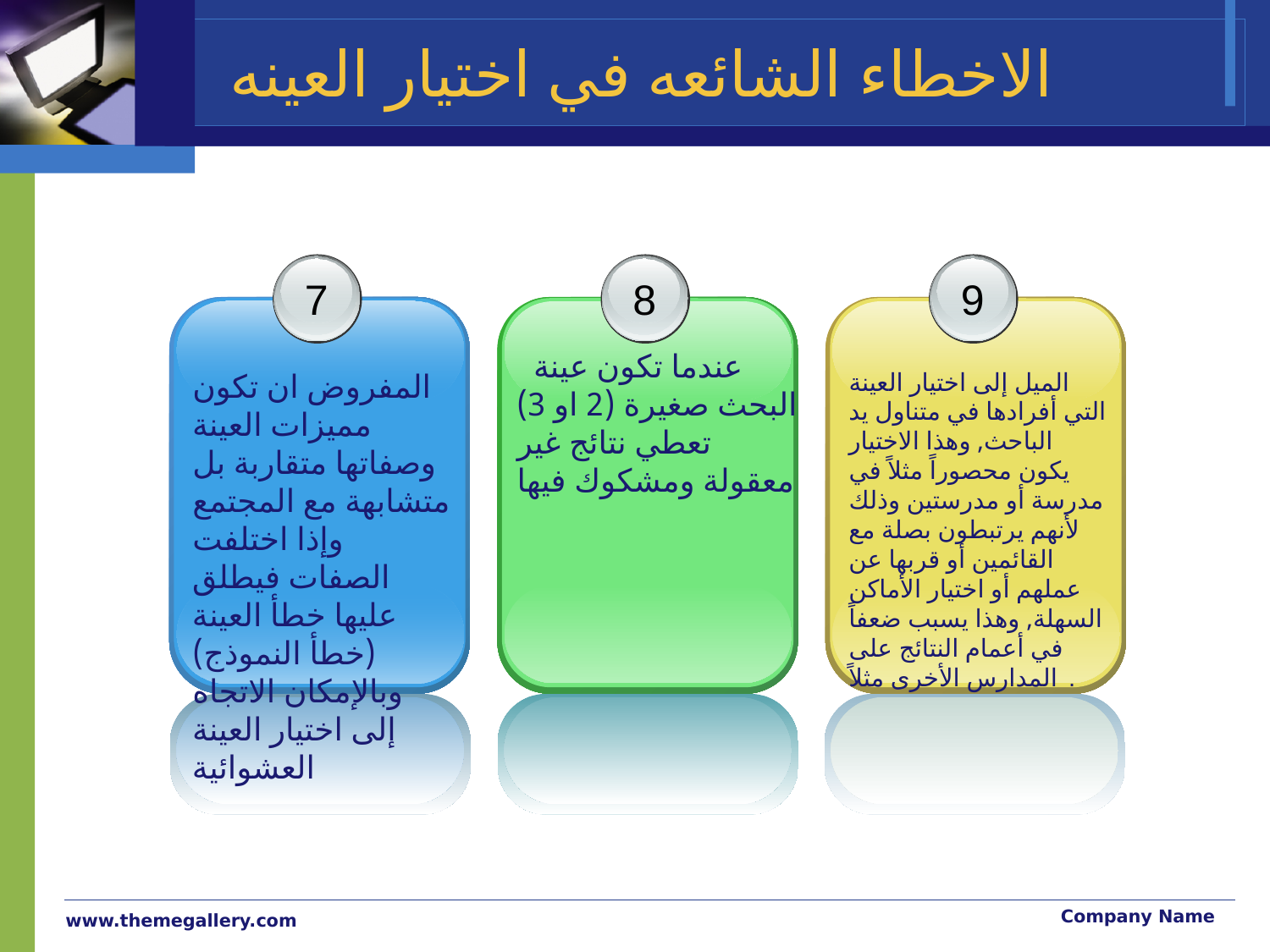

# الاخطاء الشائعه في اختيار العينه

7

المفروض ان تكون مميزات العينة وصفاتها متقاربة بل متشابهة مع المجتمع وإذا اختلفت الصفات فيطلق عليها خطأ العينة (خطأ النموذج) وبالإمكان الاتجاه إلى اختيار العينة العشوائية

8

  عندما تكون عينة البحث صغيرة (2 او 3) تعطي نتائج غير معقولة ومشكوك فيها

9

الميل إلى اختيار العينة التي أفرادها في متناول يد الباحث, وهذا الاختيار يكون محصوراً مثلاً في مدرسة أو مدرستين وذلك لأنهم يرتبطون بصلة مع القائمين أو قربها عن عملهم أو اختيار الأماكن السهلة, وهذا يسبب ضعفاً في أعمام النتائج على المدارس الأخرى مثلاً .
.

Company Name
www.themegallery.com